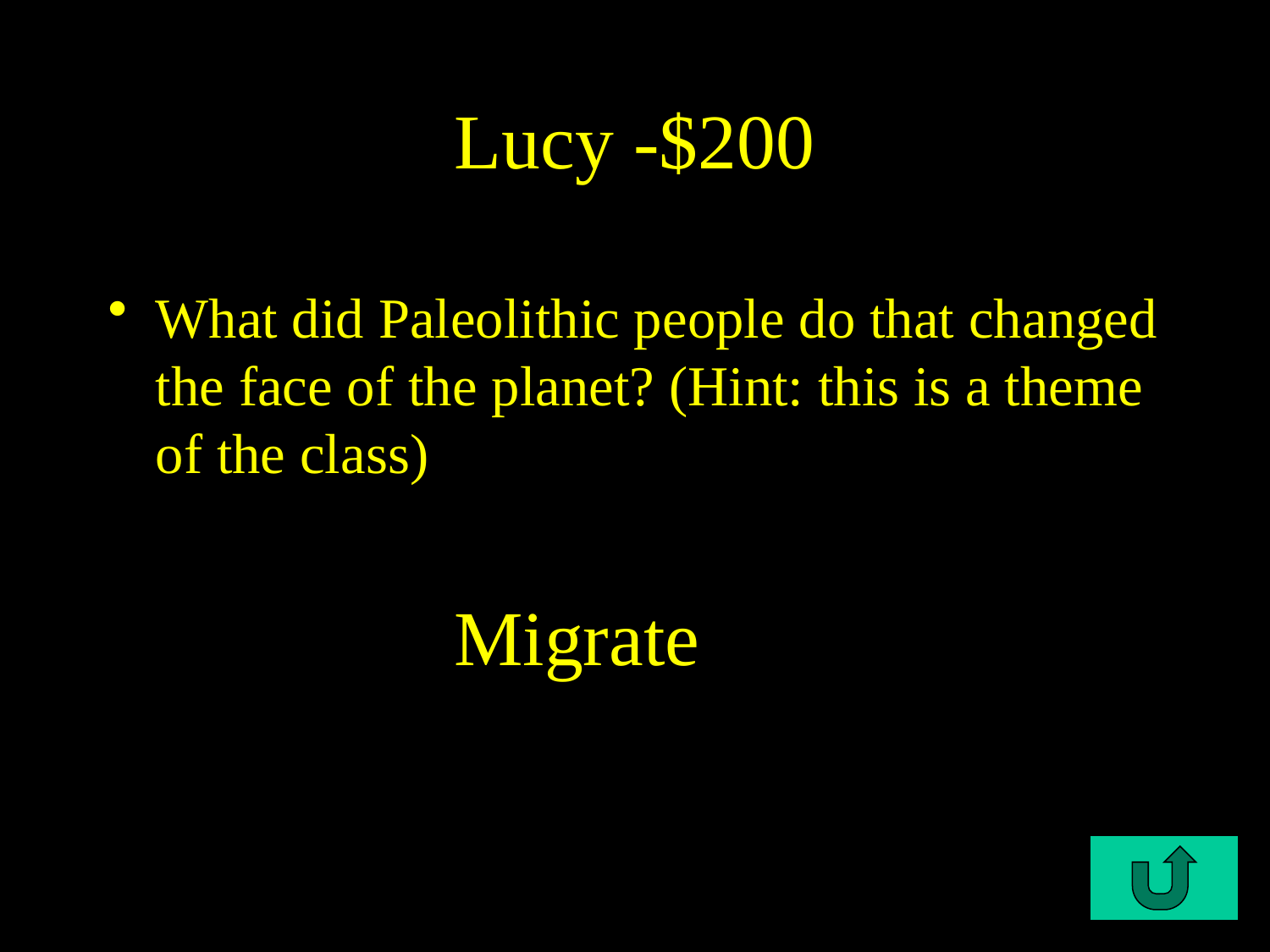

# Lucy -$200

What did Paleolithic people do that changed the face of the planet? (Hint: this is a theme of the class)

C1-$200
Migrate